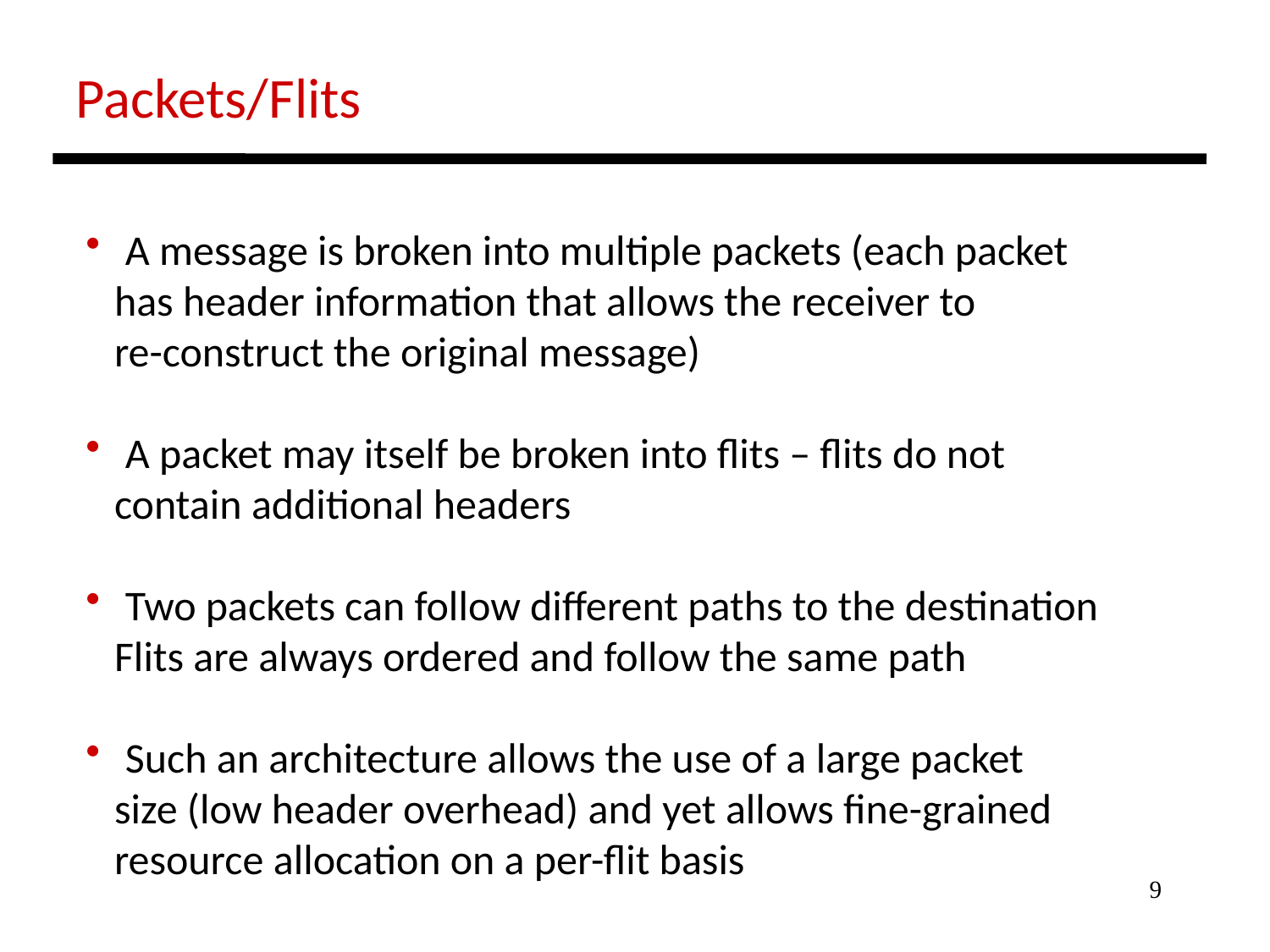

Packets/Flits

 A message is broken into multiple packets (each packet
   has header information that allows the receiver to
   re-construct the original message)

 A packet may itself be broken into flits – flits do not
   contain additional headers

 Two packets can follow different paths to the destination
   Flits are always ordered and follow the same path

 Such an architecture allows the use of a large packet
   size (low header overhead) and yet allows fine-grained
   resource allocation on a per-flit basis
9